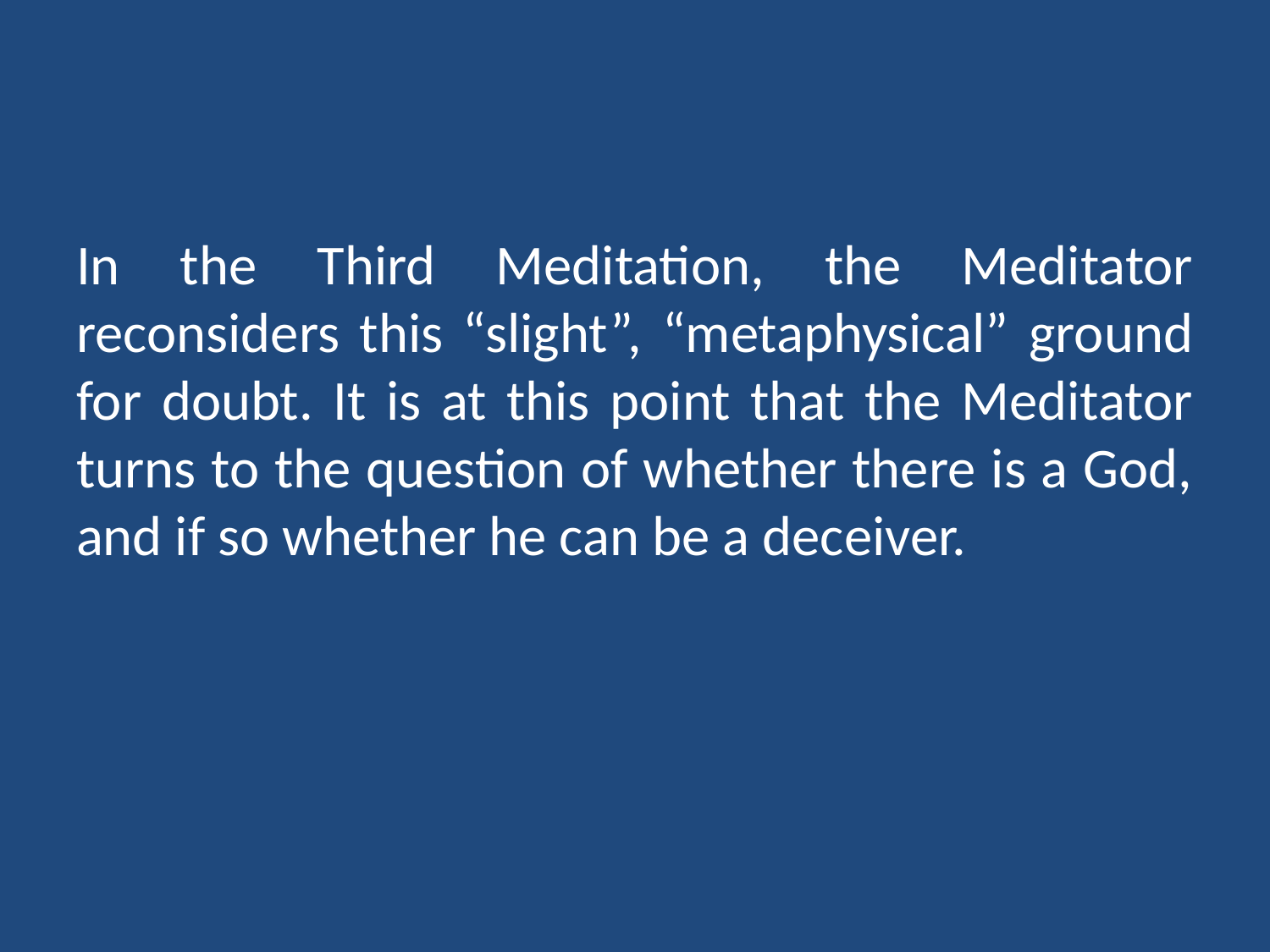

#
In the Third Meditation, the Meditator reconsiders this “slight”, “metaphysical” ground for doubt. It is at this point that the Meditator turns to the question of whether there is a God, and if so whether he can be a deceiver.